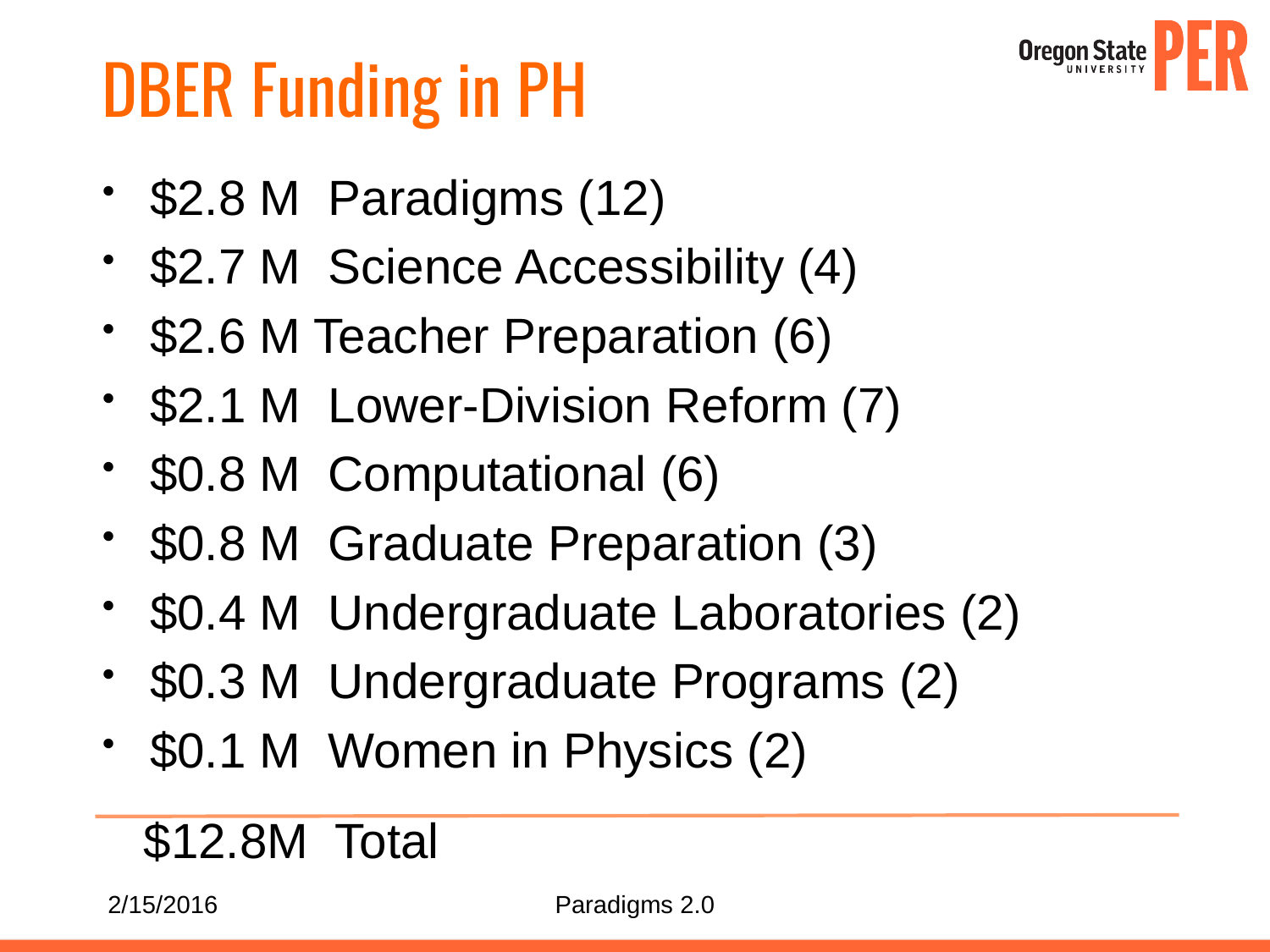

# DBER Funding in PH
$2.8 M  Paradigms (12)
$2.7 M  Science Accessibility (4)
$2.6 M Teacher Preparation (6)
$2.1 M  Lower-Division Reform (7)
$0.8 M  Computational (6)
$0.8 M  Graduate Preparation (3)
$0.4 M  Undergraduate Laboratories (2)
$0.3 M  Undergraduate Programs (2)
$0.1 M  Women in Physics (2)
   $12.8M  Total
2/15/2016
Paradigms 2.0